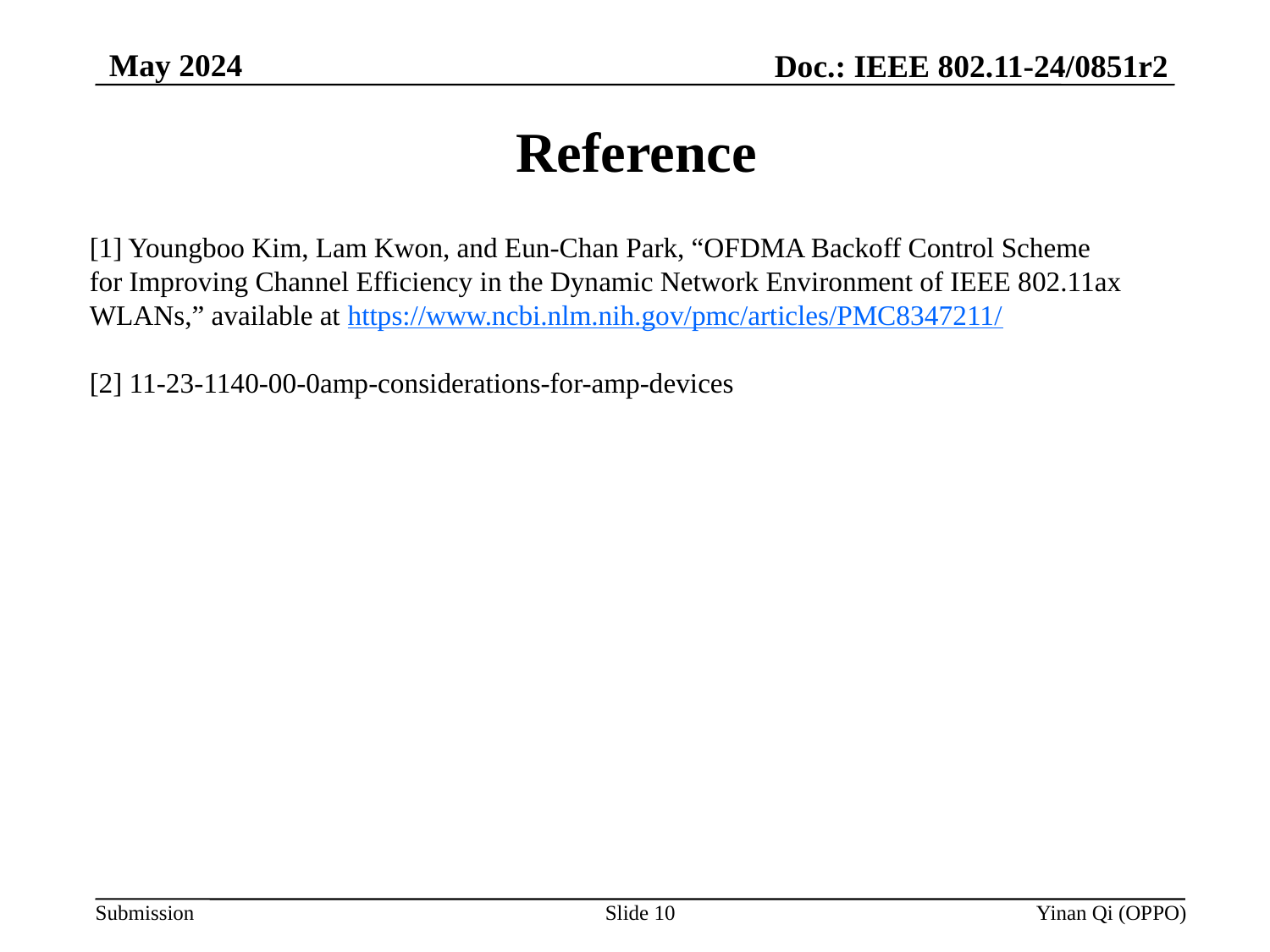

May 2024
Doc.: IEEE 802.11-24/0851r2
# Reference
[1] Youngboo Kim, Lam Kwon, and Eun-Chan Park, “OFDMA Backoff Control Scheme for Improving Channel Efficiency in the Dynamic Network Environment of IEEE 802.11ax WLANs,” available at https://www.ncbi.nlm.nih.gov/pmc/articles/PMC8347211/

[2] 11-23-1140-00-0amp-considerations-for-amp-devices

Slide 10
Yinan Qi (OPPO)